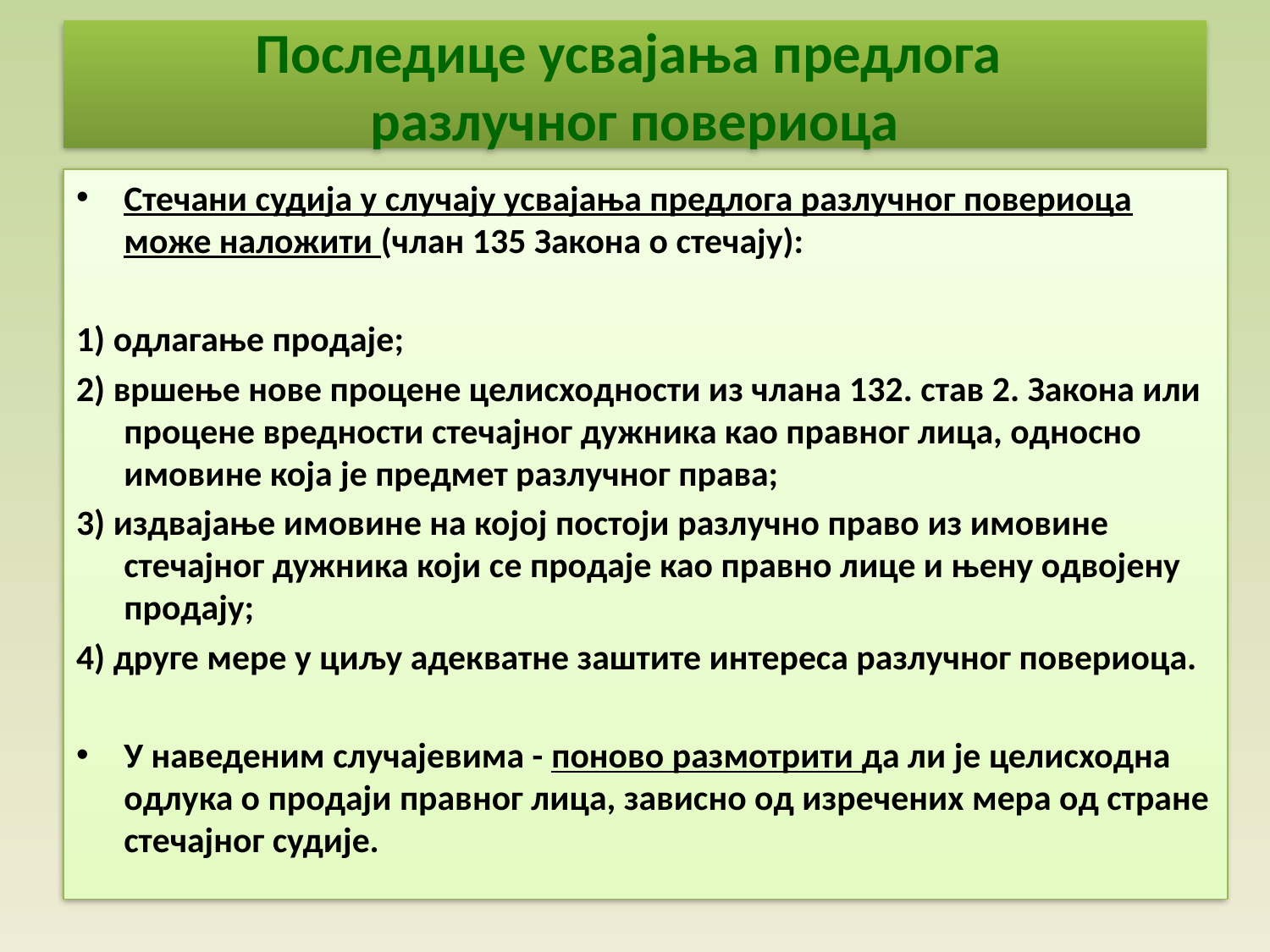

# Последице усвајања предлога разлучног повериоца
Стечани судија у случају усвајања предлога разлучног повериоца може наложити (члан 135 Закона о стечају):

1) одлагање продаје;
2) вршење нове процене целисходности из члана 132. став 2. Закона или процене вредности стечајног дужника као правног лица, односно имовине која је предмет разлучног права;
3) издвајање имовине на којој постоји разлучно право из имовине стечајног дужника који се продаје као правно лице и њену одвојену продају;
4) друге мере у циљу адекватне заштите интереса разлучног повериоца.

У наведеним случајевима - поново размотрити да ли је целисходна одлука о продаји правног лица, зависно од изречених мера од стране стечајног судије.